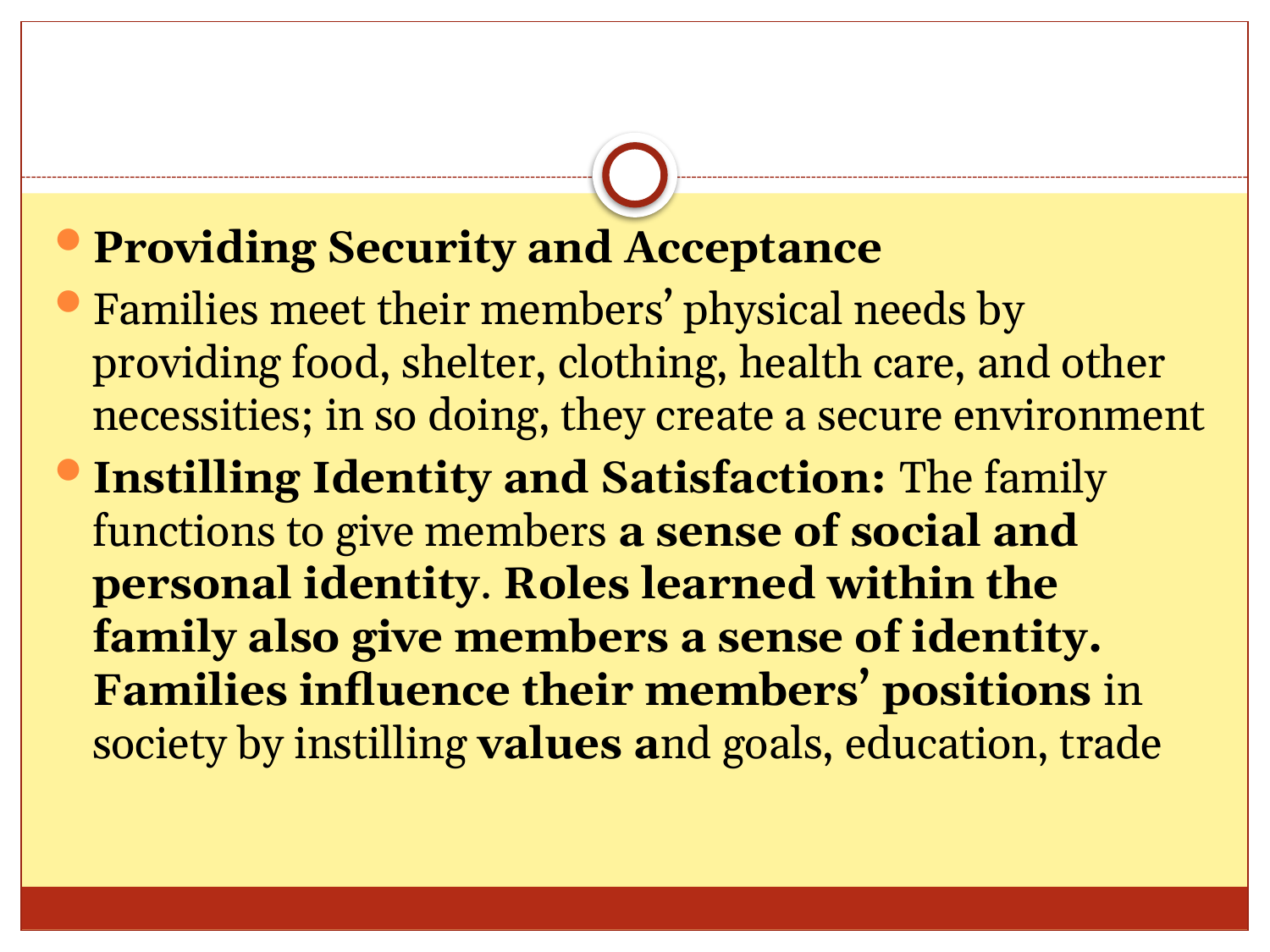

#
Providing Security and Acceptance
Families meet their members’ physical needs by providing food, shelter, clothing, health care, and other necessities; in so doing, they create a secure environment
Instilling Identity and Satisfaction: The family functions to give members a sense of social and personal identity. Roles learned within the family also give members a sense of identity. Families influence their members’ positions in society by instilling values and goals, education, trade